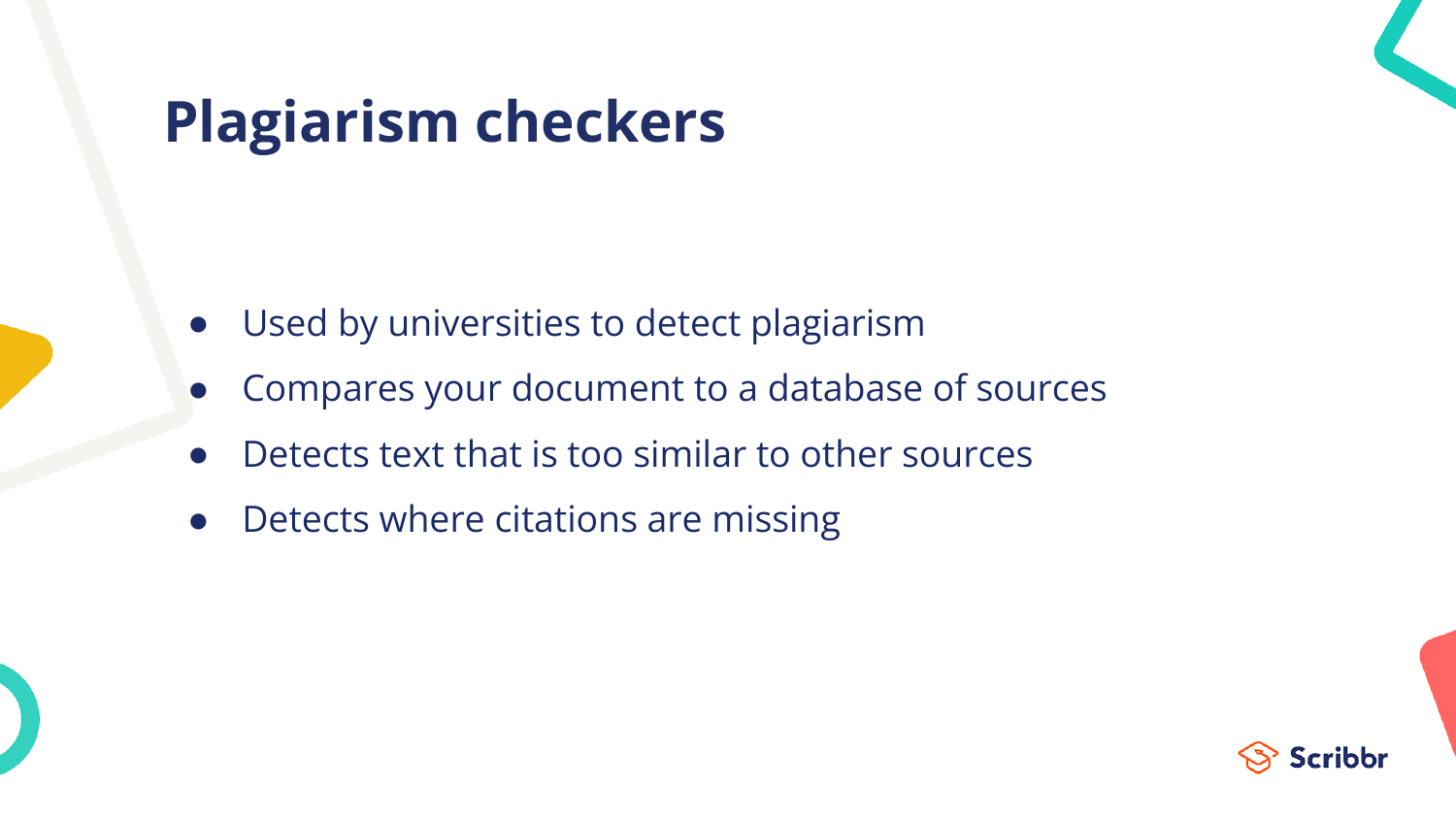

# Plagiarism checkers
Used by universities to detect plagiarism
Compares your document to a database of sources
Detects text that is too similar to other sources
Detects where citations are missing